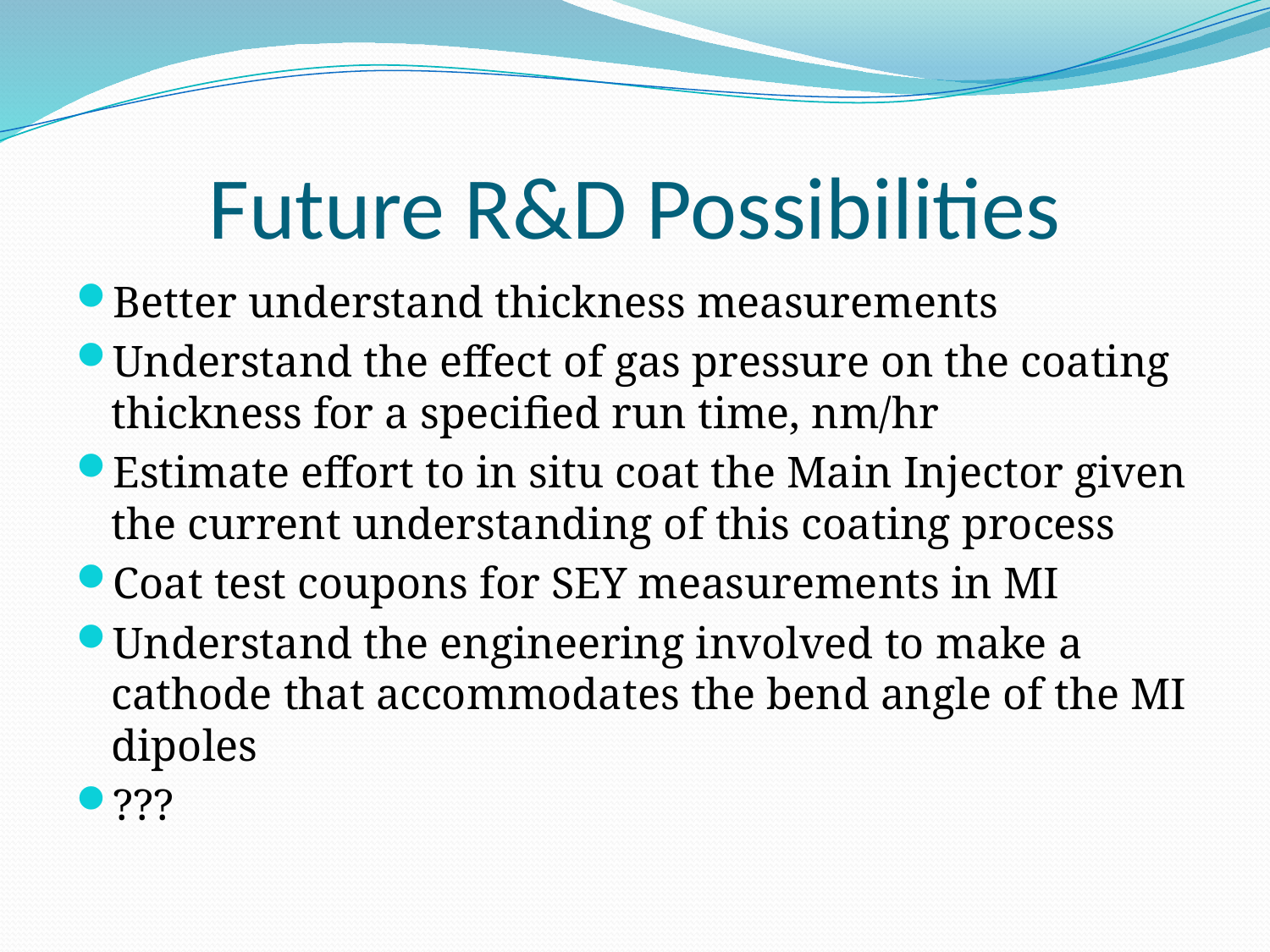

# Future R&D Possibilities
Better understand thickness measurements
Understand the effect of gas pressure on the coating thickness for a specified run time, nm/hr
Estimate effort to in situ coat the Main Injector given the current understanding of this coating process
Coat test coupons for SEY measurements in MI
Understand the engineering involved to make a cathode that accommodates the bend angle of the MI dipoles
???